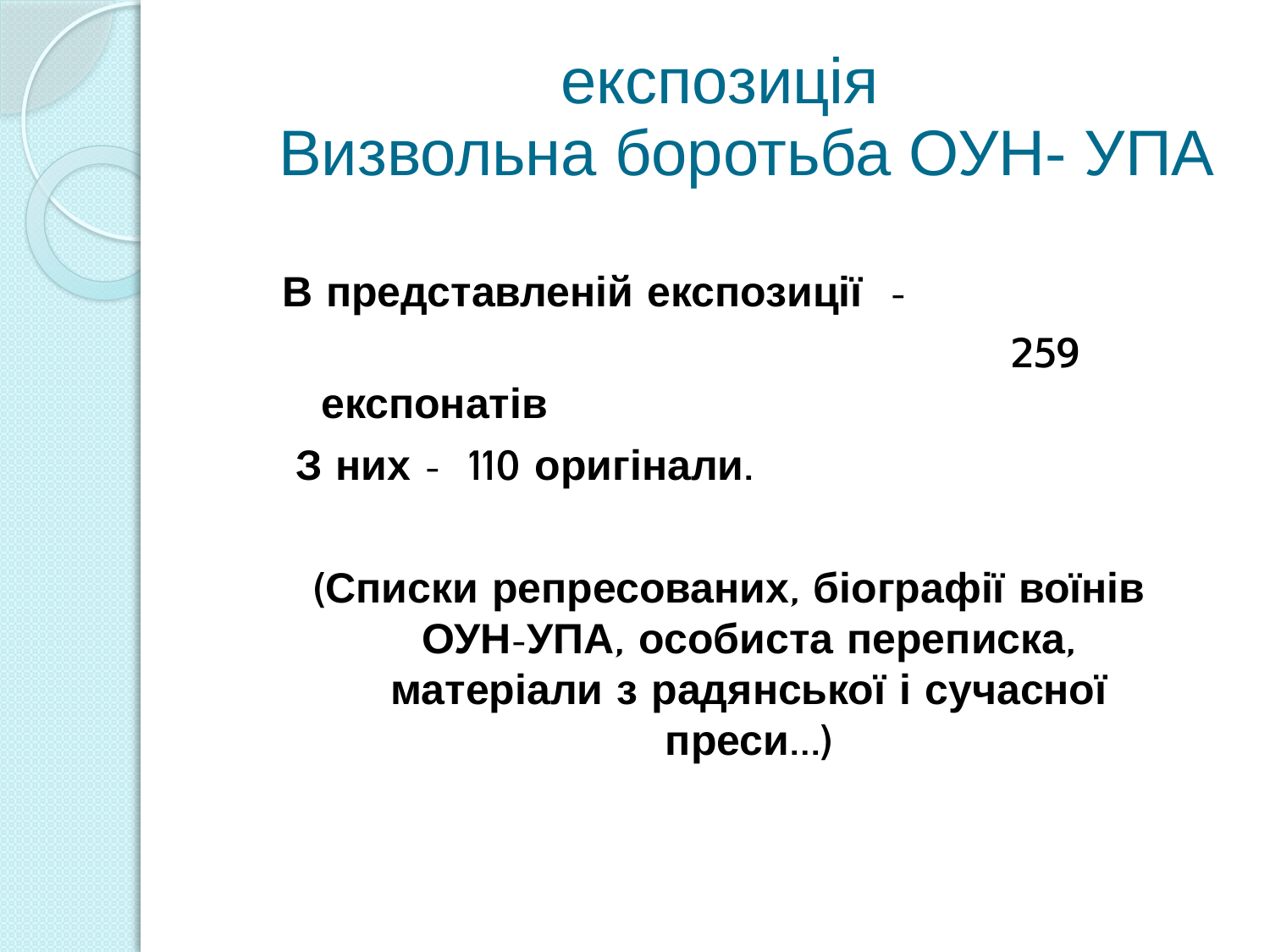

# експозиція Визвольна боротьба ОУН- УПА
В представленій експозиції  -
                                                     259 експонатів
 З них -  110 оригінали.

(Списки репресованих, біографії воїнів ОУН-УПА, особиста переписка, матеріали з радянської і сучасної преси…)